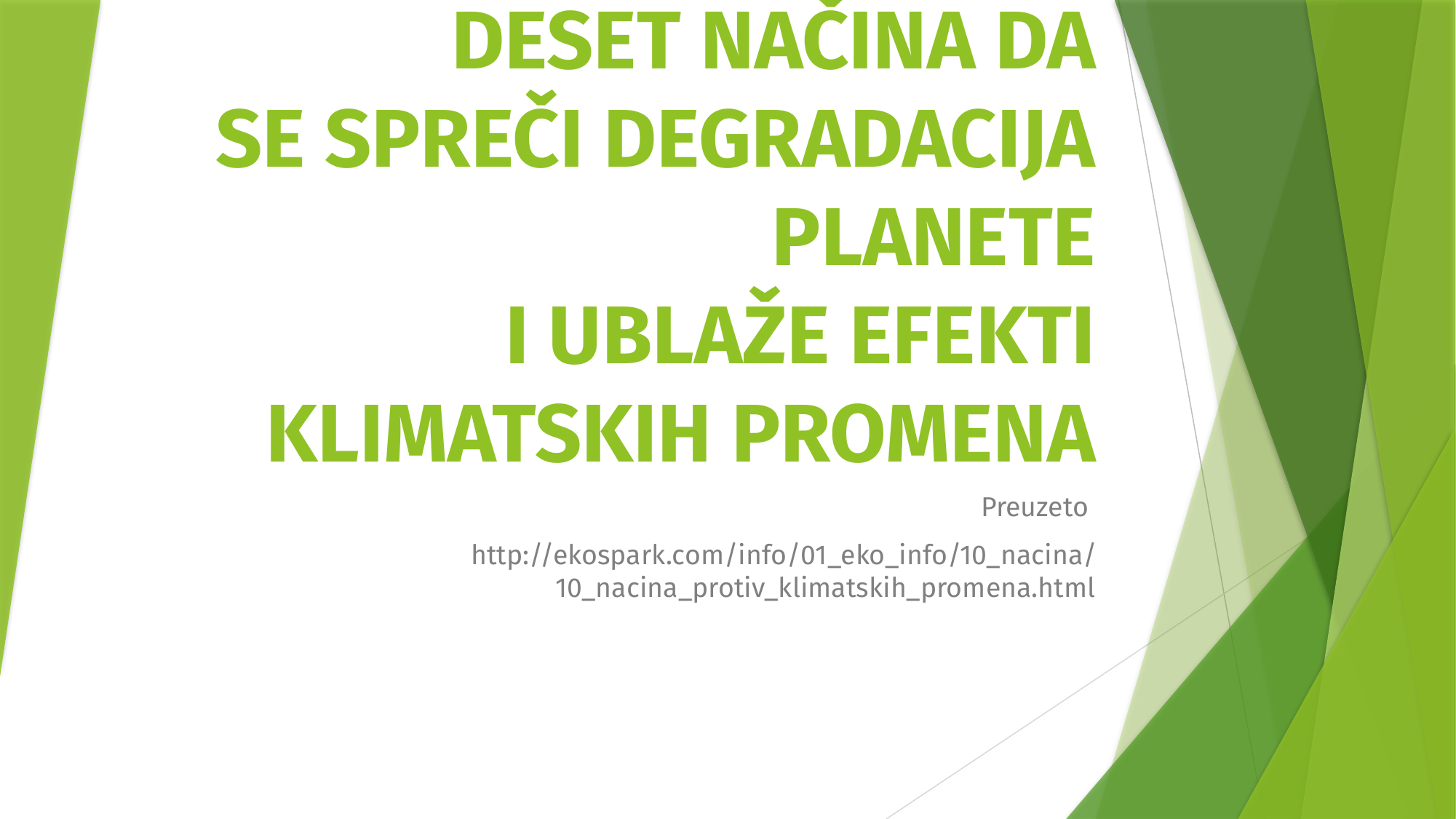

# DESET NAČINA DA SE SPREČI DEGRADACIJA PLANETE I UBLAŽE EFEKTI KLIMATSKIH PROMENA
Preuzeto
http://ekospark.com/info/01_eko_info/10_nacina/10_nacina_protiv_klimatskih_promena.html